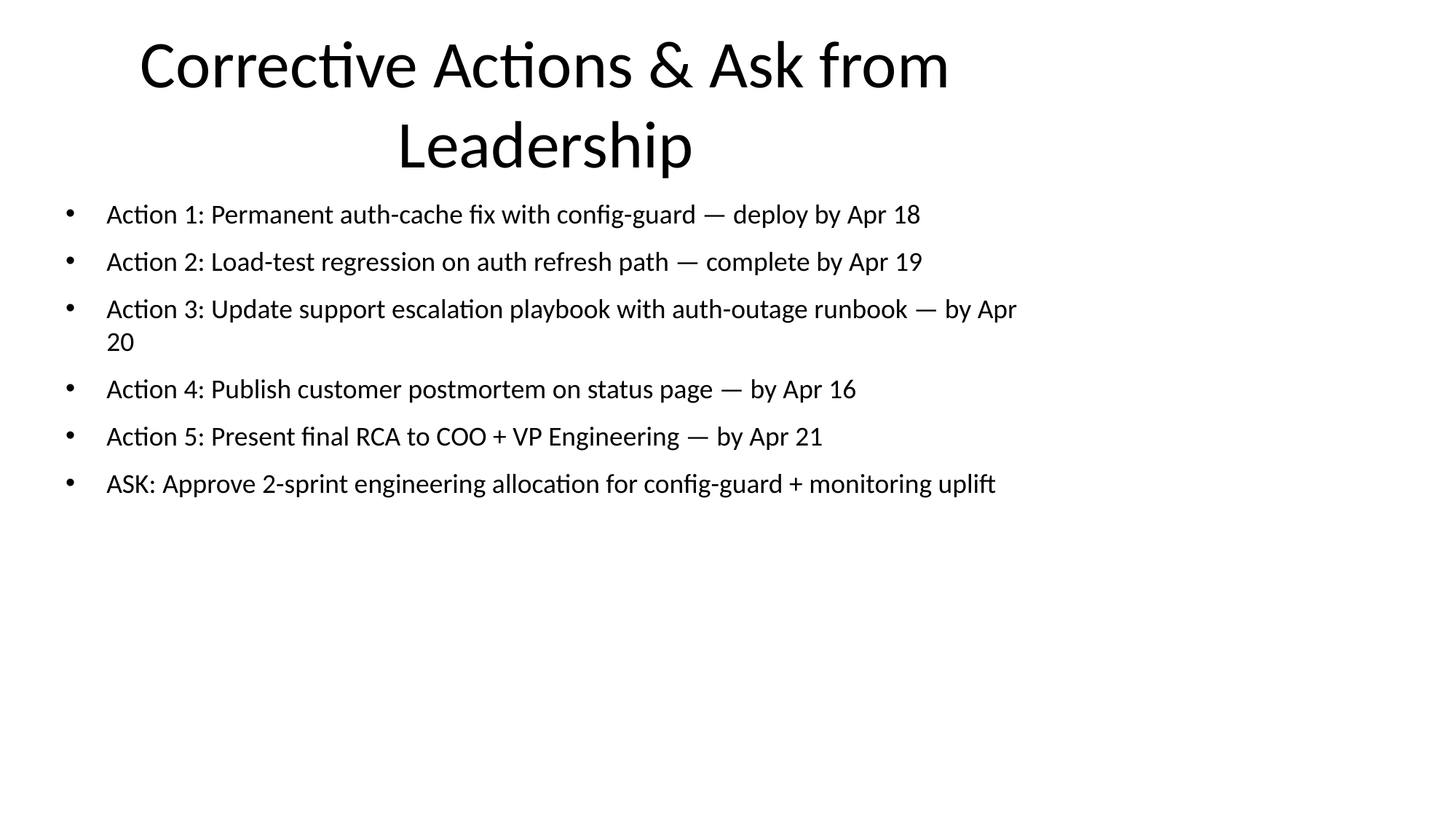

# Corrective Actions & Ask from Leadership
Action 1: Permanent auth-cache fix with config-guard — deploy by Apr 18
Action 2: Load-test regression on auth refresh path — complete by Apr 19
Action 3: Update support escalation playbook with auth-outage runbook — by Apr 20
Action 4: Publish customer postmortem on status page — by Apr 16
Action 5: Present final RCA to COO + VP Engineering — by Apr 21
ASK: Approve 2-sprint engineering allocation for config-guard + monitoring uplift